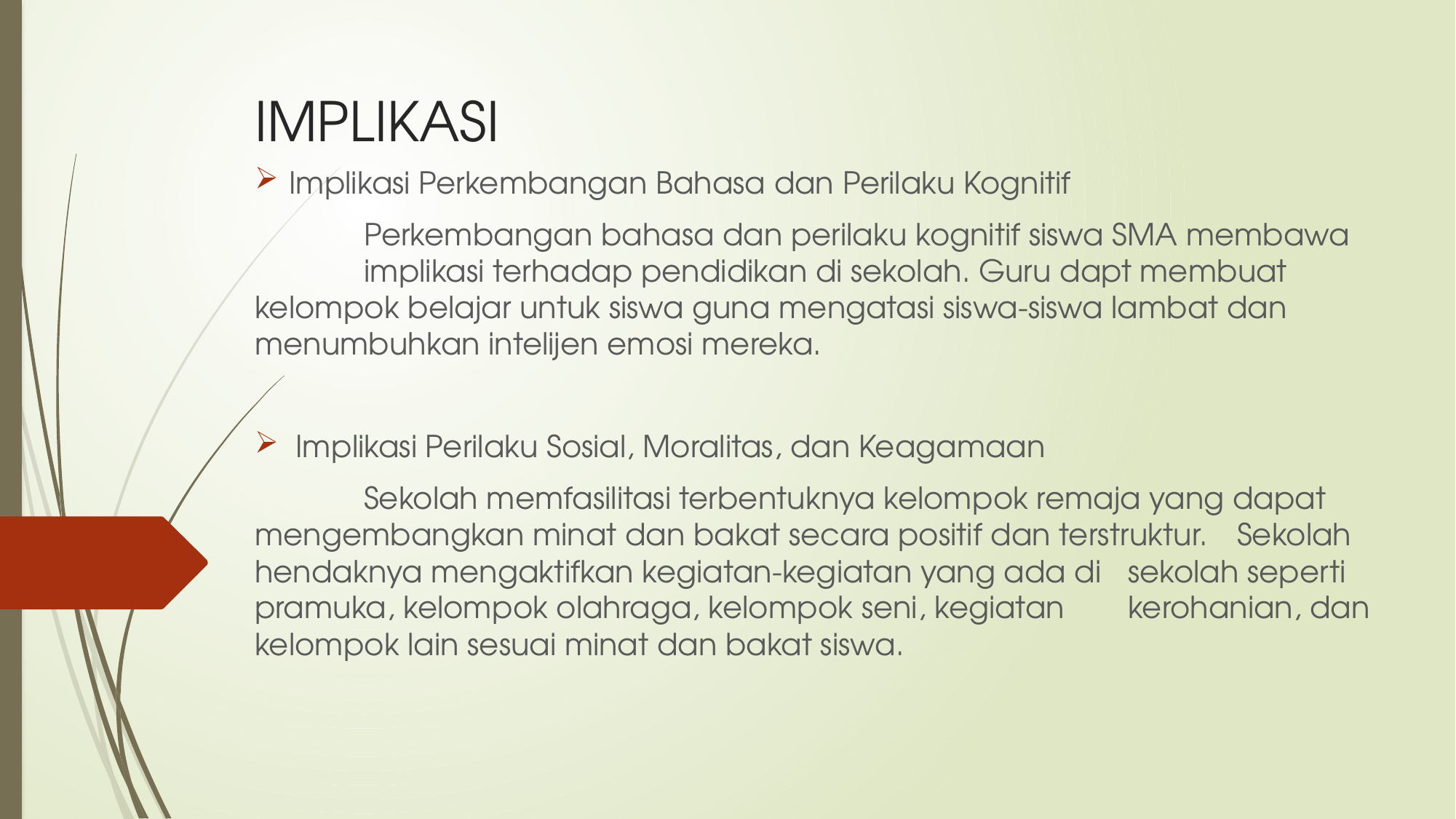

# IMPLIKASI
Implikasi Perkembangan Bahasa dan Perilaku Kognitif
	Perkembangan bahasa dan perilaku kognitif siswa SMA membawa 	implikasi terhadap pendidikan di sekolah. Guru dapt membuat 	kelompok belajar untuk siswa guna mengatasi siswa-siswa lambat dan 	menumbuhkan intelijen emosi mereka.

Implikasi Perilaku Sosial, Moralitas, dan Keagamaan
	Sekolah memfasilitasi terbentuknya kelompok remaja yang dapat 	mengembangkan minat dan bakat secara positif dan terstruktur. 	Sekolah hendaknya mengaktifkan kegiatan-kegiatan yang ada di 	sekolah seperti pramuka, kelompok olahraga, kelompok seni, kegiatan 	kerohanian, dan kelompok lain sesuai minat dan bakat siswa.